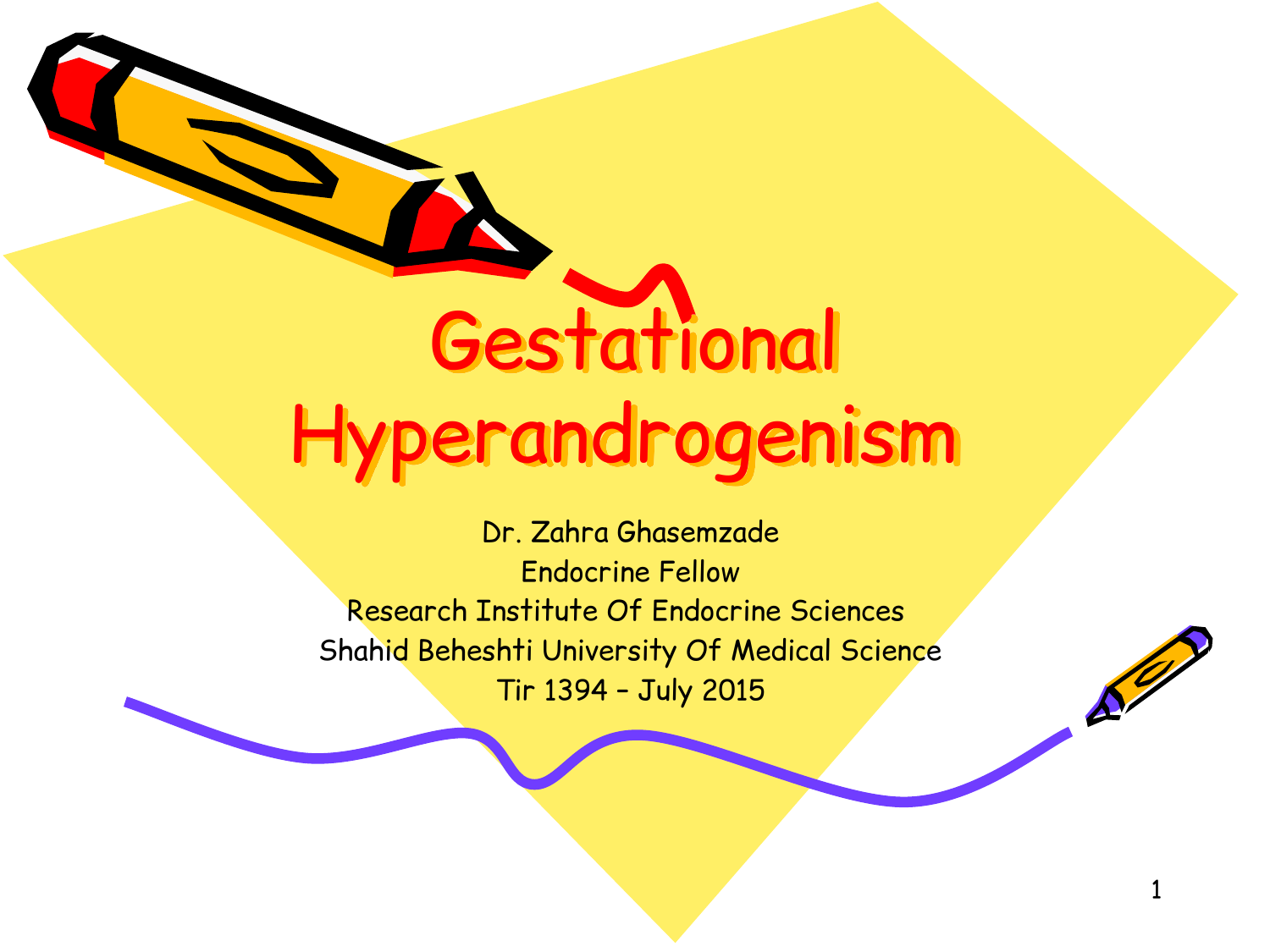

# Gestational Hyperandrogenism
Dr. Zahra Ghasemzade
Endocrine Fellow
Research Institute Of Endocrine Sciences
Shahid Beheshti University Of Medical Science
Tir 1394 – July 2015
1